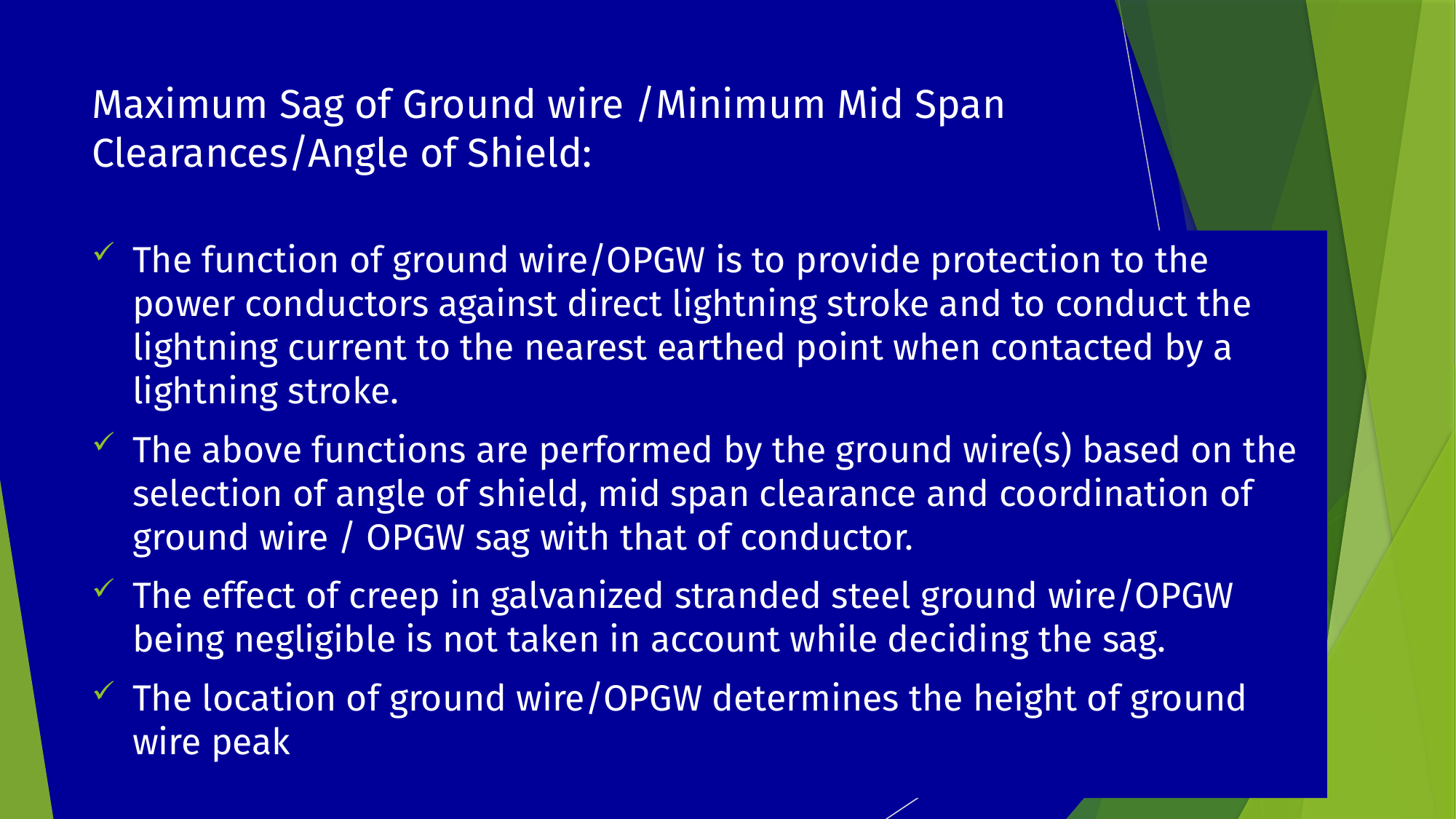

# Maximum Sag of Ground wire /Minimum Mid Span Clearances/Angle of Shield:
The function of ground wire/OPGW is to provide protection to the power conductors against direct lightning stroke and to conduct the lightning current to the nearest earthed point when contacted by a lightning stroke.
The above functions are performed by the ground wire(s) based on the selection of angle of shield, mid span clearance and coordination of ground wire / OPGW sag with that of conductor.
The effect of creep in galvanized stranded steel ground wire/OPGW being negligible is not taken in account while deciding the sag.
The location of ground wire/OPGW determines the height of ground wire peak